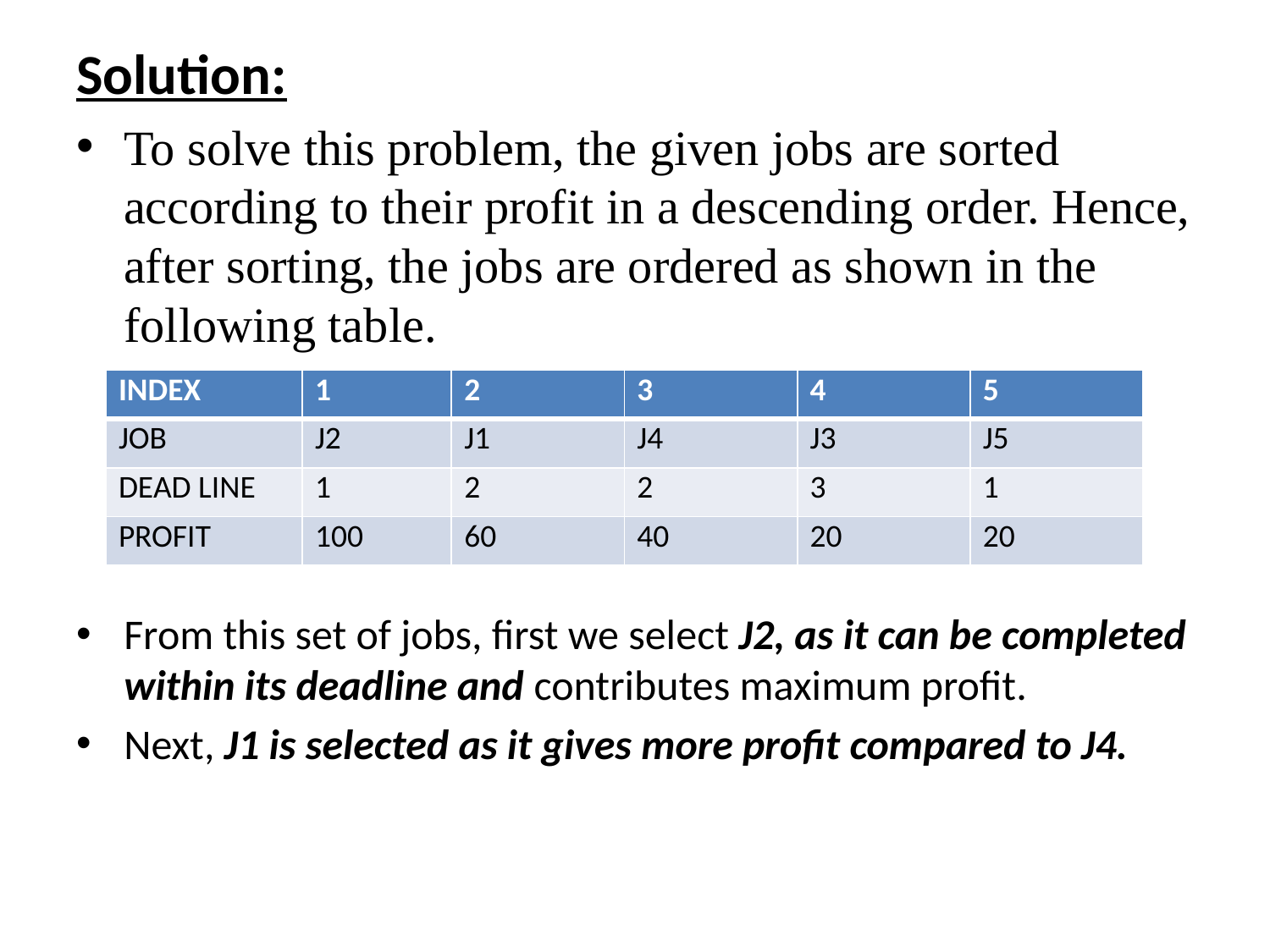

Solution:
To solve this problem, the given jobs are sorted according to their profit in a descending order. Hence, after sorting, the jobs are ordered as shown in the following table.

From this set of jobs, first we select J2, as it can be completed within its deadline and contributes maximum profit.
Next, J1 is selected as it gives more profit compared to J4.
| INDEX | 1 | 2 | 3 | 4 | 5 |
| --- | --- | --- | --- | --- | --- |
| JOB | J2 | J1 | J4 | J3 | J5 |
| DEAD LINE | 1 | 2 | 2 | 3 | 1 |
| PROFIT | 100 | 60 | 40 | 20 | 20 |